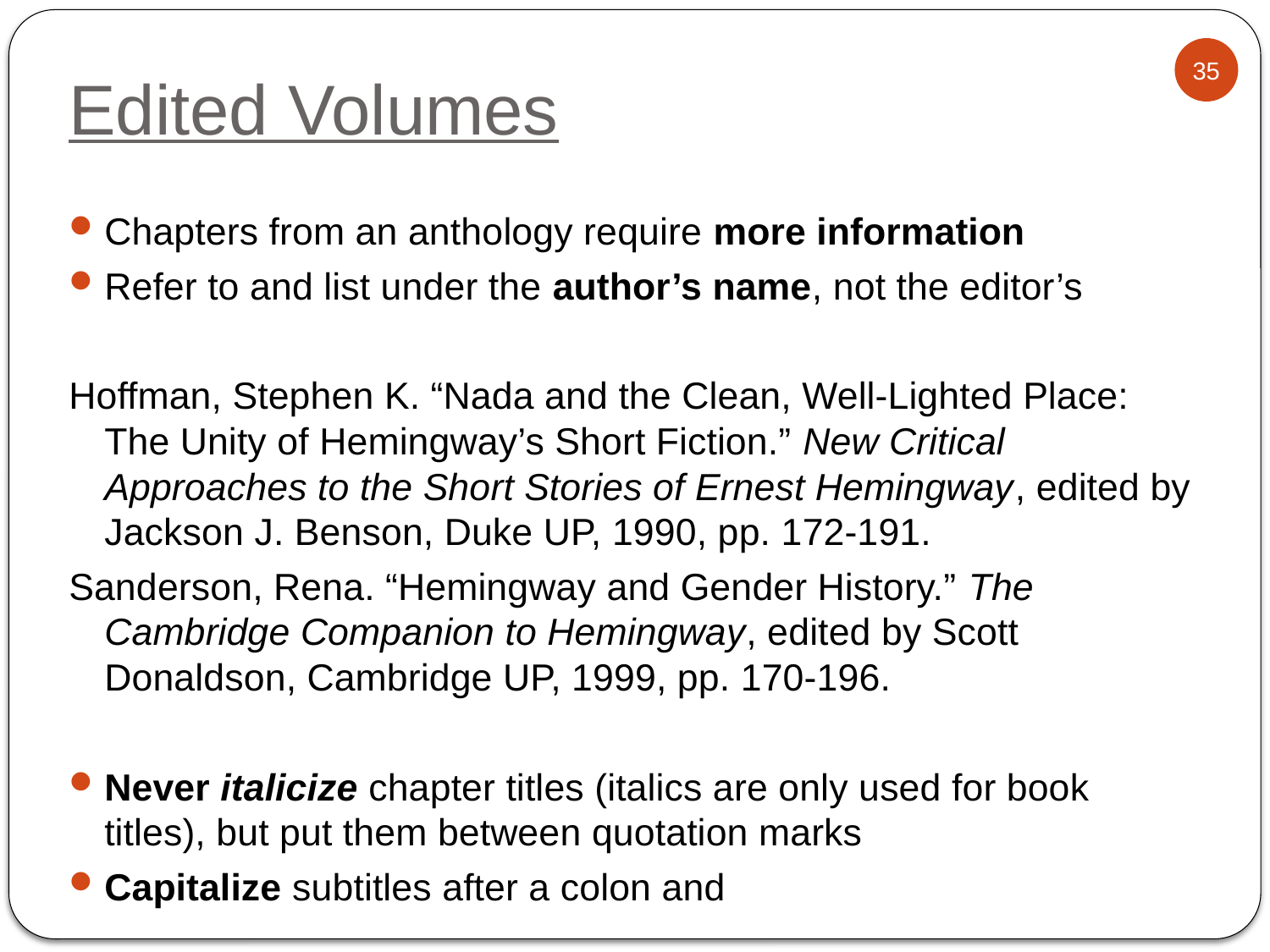

# Edited Volumes
35
Chapters from an anthology require more information
Refer to and list under the author’s name, not the editor’s

Hoffman, Stephen K. “Nada and the Clean, Well-Lighted Place: The Unity of Hemingway’s Short Fiction.” New Critical Approaches to the Short Stories of Ernest Hemingway, edited by Jackson J. Benson, Duke UP, 1990, pp. 172-191.
Sanderson, Rena. “Hemingway and Gender History.” The Cambridge Companion to Hemingway, edited by Scott Donaldson, Cambridge UP, 1999, pp. 170-196.

Never italicize chapter titles (italics are only used for book titles), but put them between quotation marks
Capitalize subtitles after a colon and